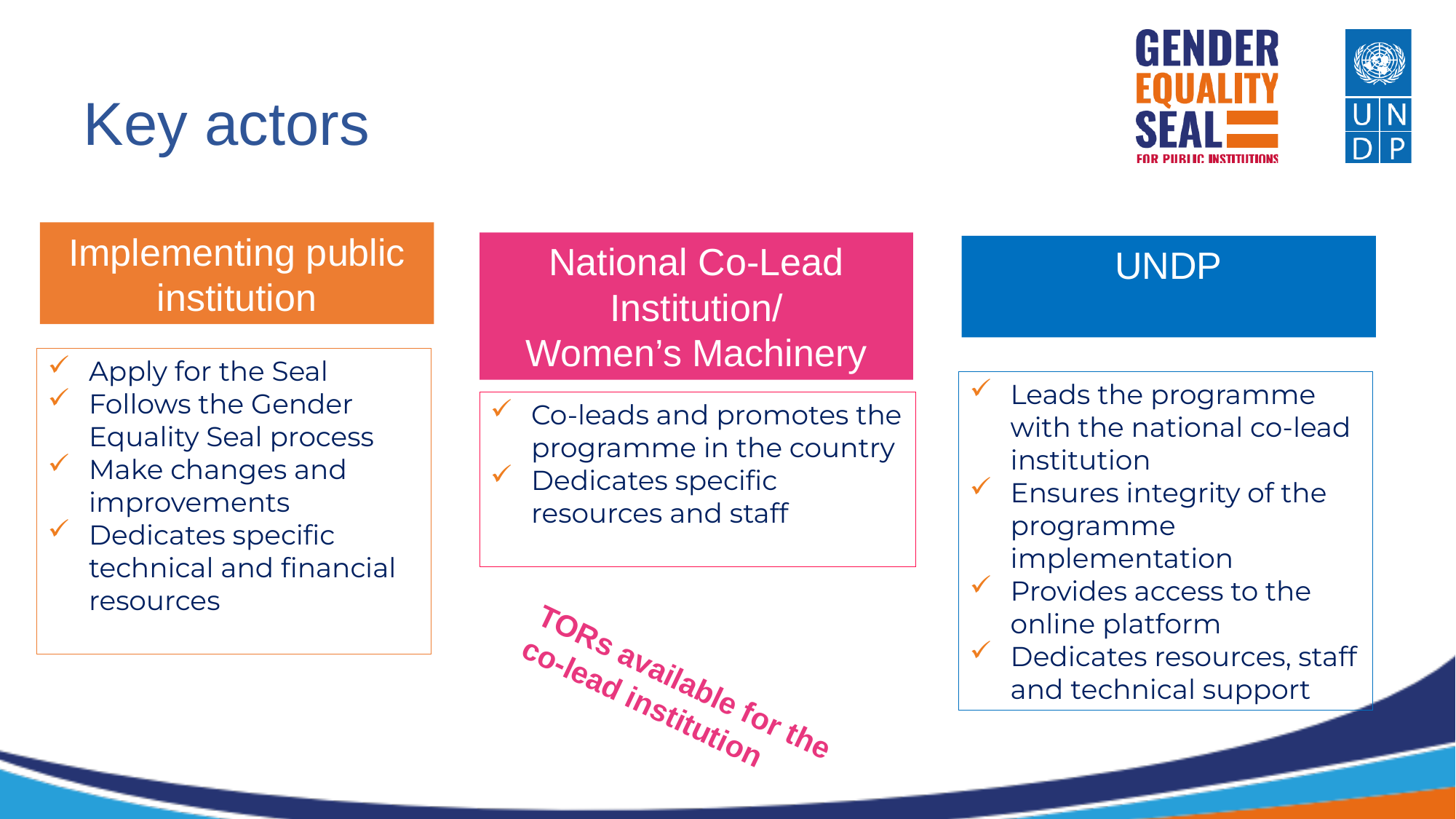

Key actors
Implementing public institution
National Co-Lead Institution/
Women’s Machinery
UNDP

Apply for the Seal
Follows the Gender Equality Seal process
Make changes and improvements
Dedicates specific technical and financial resources

Leads the programme with the national co-lead institution
Ensures integrity of the programme implementation
Provides access to the online platform
Dedicates resources, staff and technical support
Co-leads and promotes the programme in the country
Dedicates specific resources and staff

TORs available for the
co-lead institution